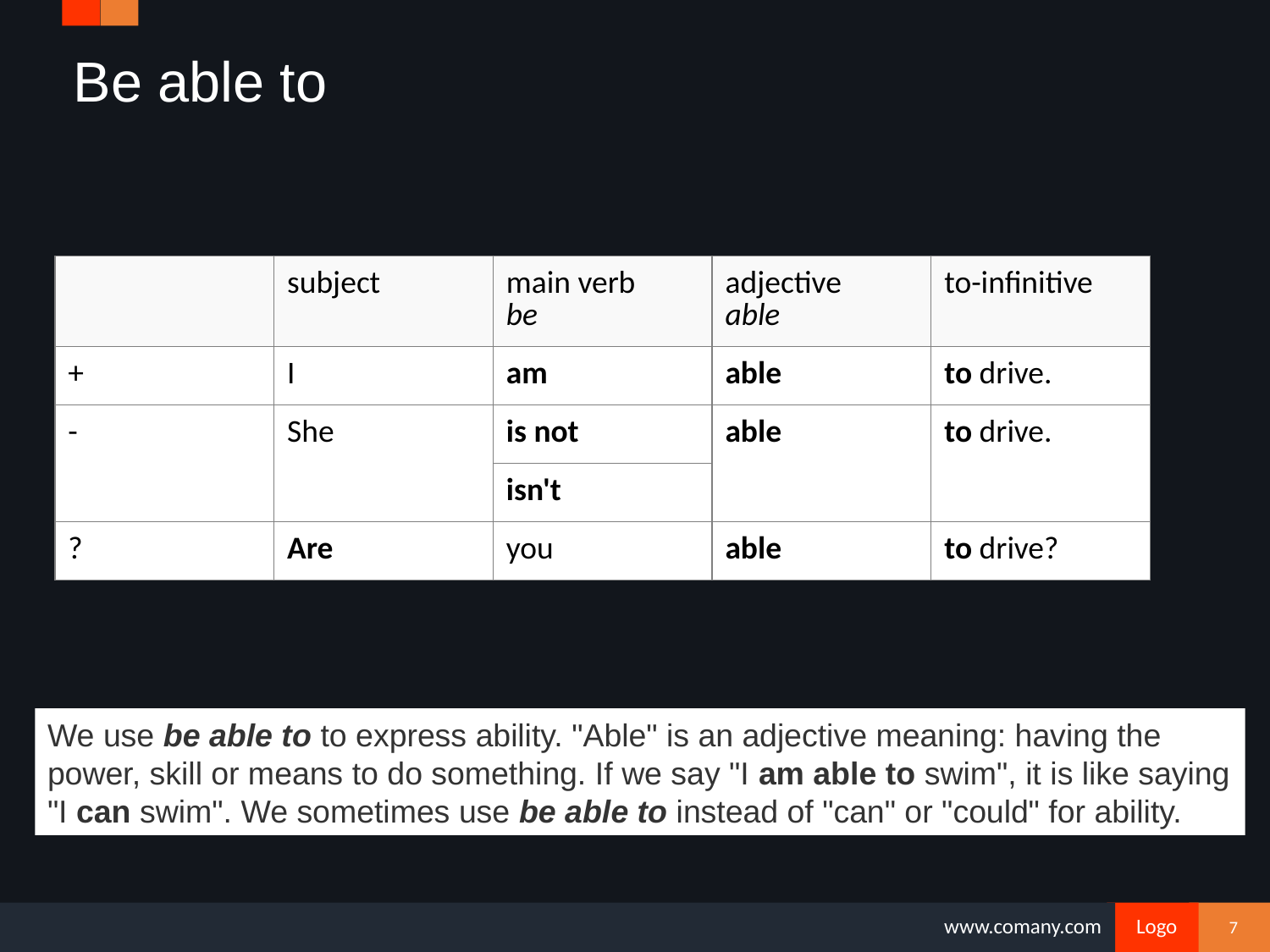

# Be able to
|  | subject | main verb be | adjective able | to-infinitive |
| --- | --- | --- | --- | --- |
| + | I | am | able | to drive. |
| - | She | is not | able | to drive. |
|  |  | isn't |  |  |
| ? | Are | you | able | to drive? |

We use be able to to express ability. "Able" is an adjective meaning: having the power, skill or means to do something. If we say "I am able to swim", it is like saying "I can swim". We sometimes use be able to instead of "can" or "could" for ability.
7